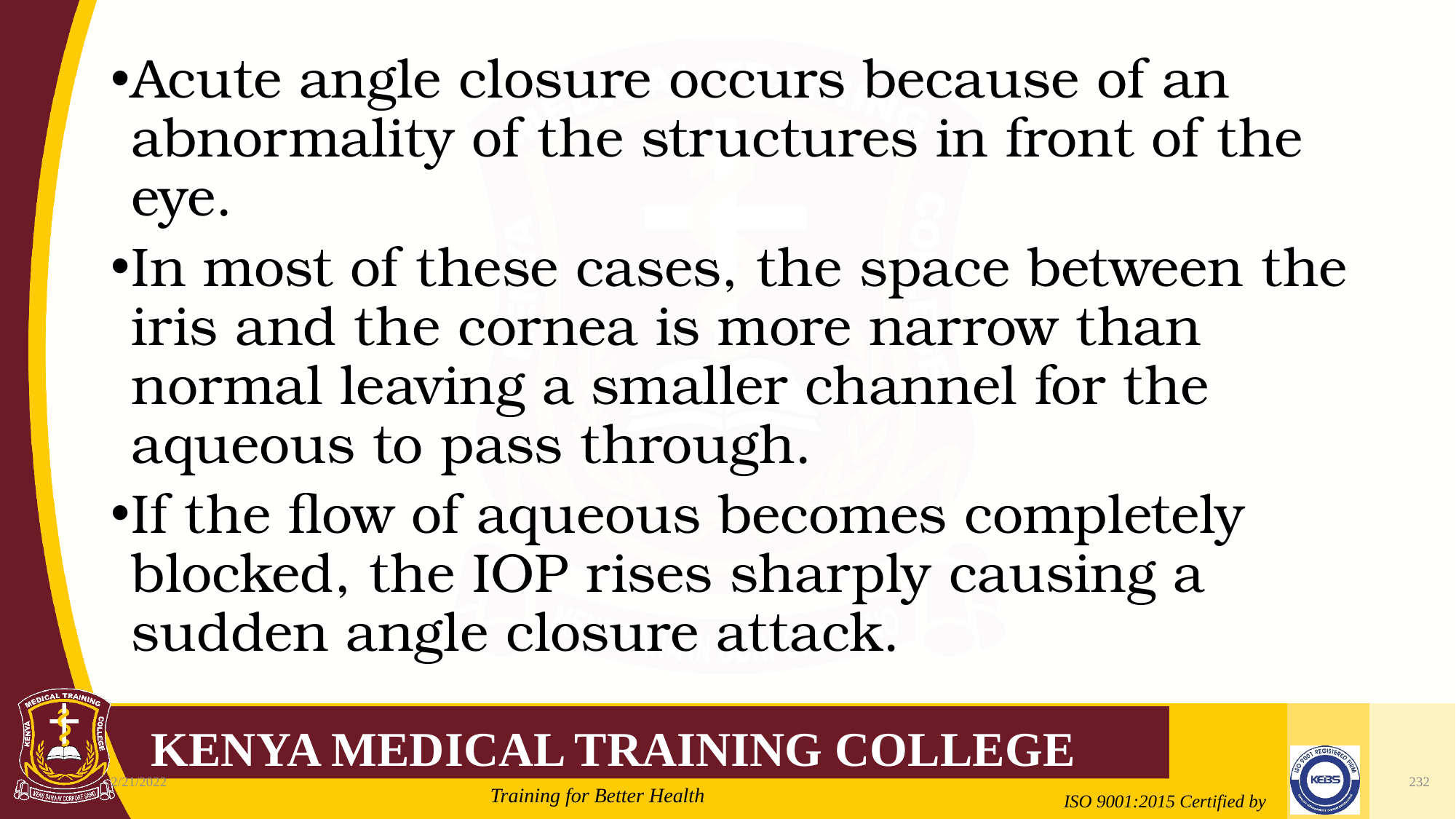

#
Acute angle closure occurs because of an abnormality of the structures in front of the eye.
In most of these cases, the space between the iris and the cornea is more narrow than normal leaving a smaller channel for the aqueous to pass through.
If the flow of aqueous becomes completely blocked, the IOP rises sharply causing a sudden angle closure attack.

2/21/2022
232
Mrs. Cate Mungania Kimathi-Bsc. N